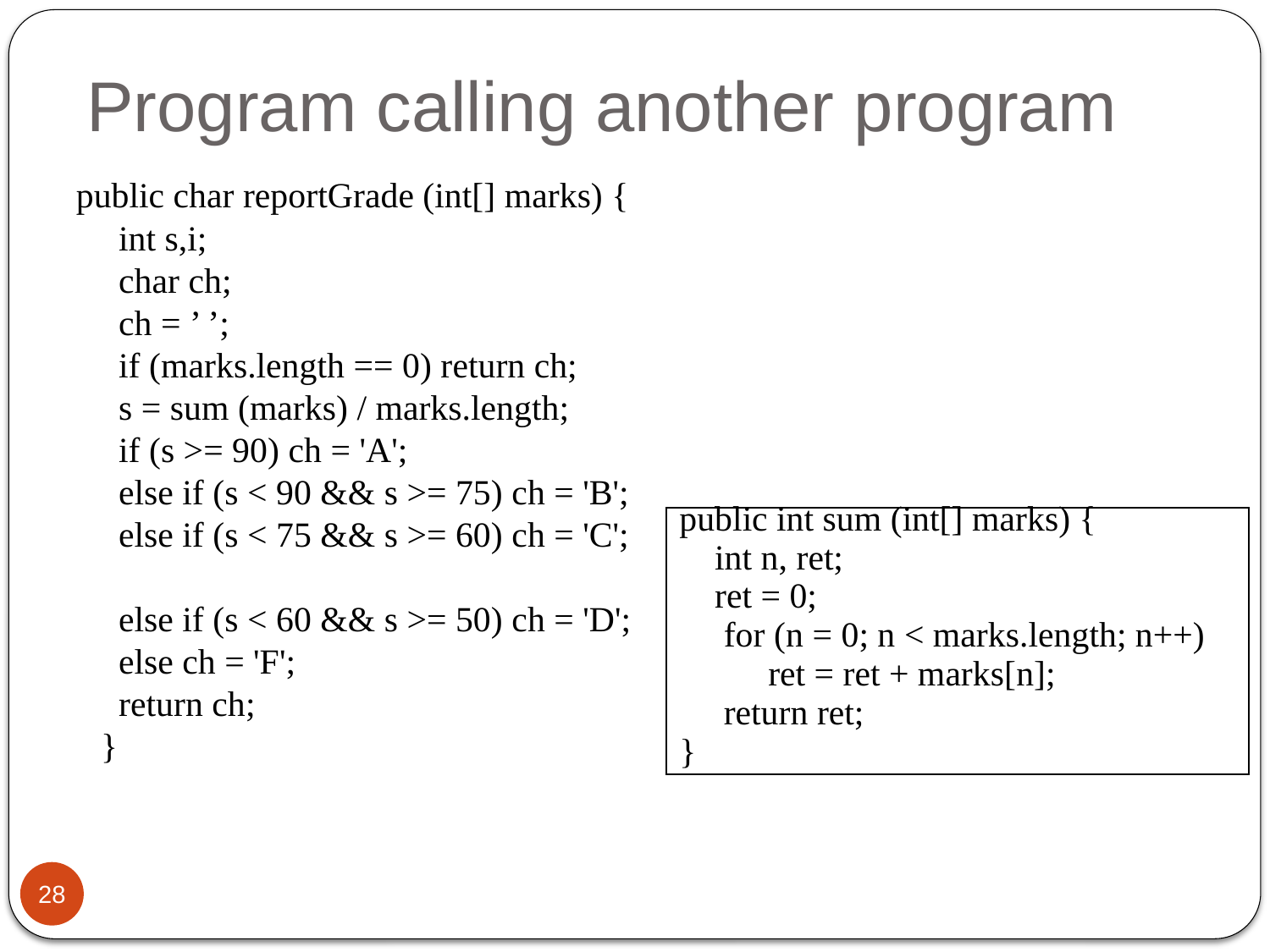

# Program calling another program
 public char reportGrade (int[] marks) {
      int s,i;
      char ch;
      ch = ’ ’;
      if (marks.length == 0) return ch;
      s = sum (marks) / marks.length;
      if (s >= 90) ch = 'A';
      else if (s < 90 && s >= 75) ch = 'B';
      else if (s < 75 && s >= 60) ch = 'C';
      else if (s < 60 && s >= 50) ch = 'D';
      else ch = 'F';
      return ch;
    }
public int sum (int[] marks) {
    int n, ret;
    ret = 0;
     for (n = 0; n < marks.length; n++)
          ret = ret + marks[n];
     return ret;
}
28